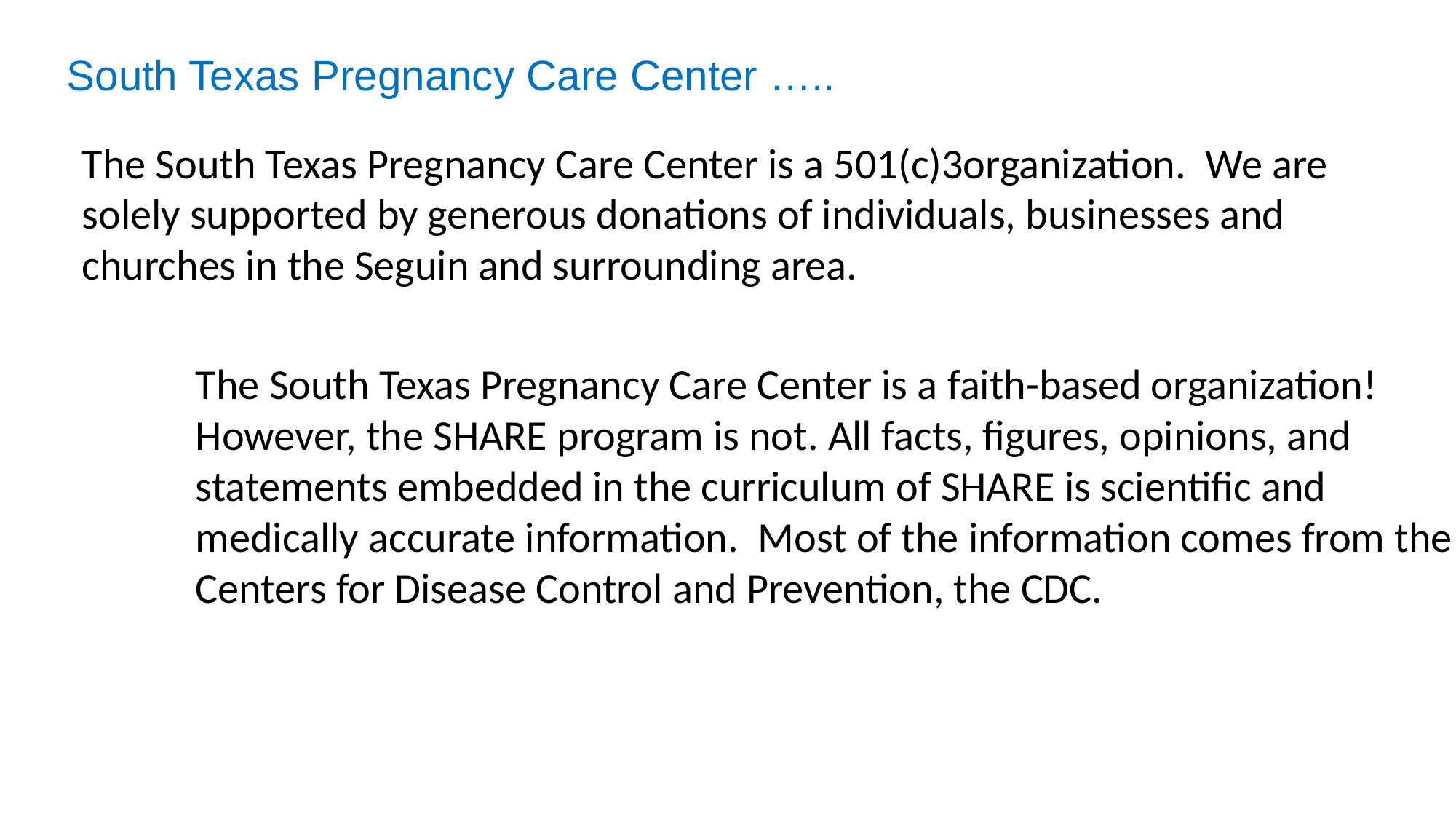

South Texas Pregnancy Care Center …..
The South Texas Pregnancy Care Center is a 501(c)3organization.  We are solely supported by generous donations of individuals, businesses and churches in the Seguin and surrounding area.
The South Texas Pregnancy Care Center is a faith-based organization! However, the SHARE program is not. All facts, figures, opinions, and statements embedded in the curriculum of SHARE is scientific and medically accurate information.  Most of the information comes from the Centers for Disease Control and Prevention, the CDC.